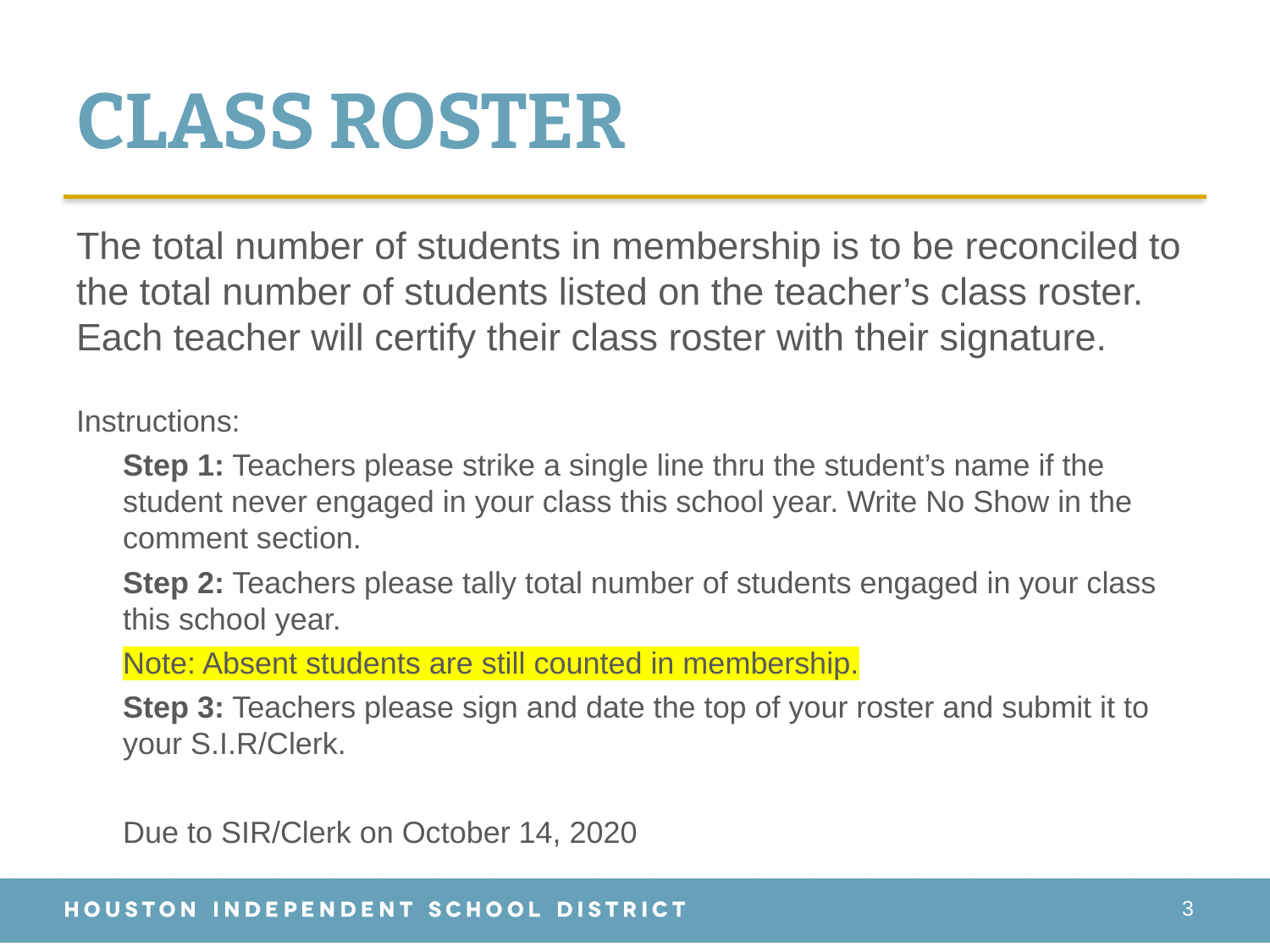

# CLASS ROSTER
The total number of students in membership is to be reconciled to the total number of students listed on the teacher’s class roster.  Each teacher will certify their class roster with their signature.

Instructions:
Step 1: Teachers please strike a single line thru the student’s name if the student never engaged in your class this school year. Write No Show in the comment section.
Step 2: Teachers please tally total number of students engaged in your class this school year.
Note: Absent students are still counted in membership.
Step 3: Teachers please sign and date the top of your roster and submit it to your S.I.R/Clerk.

Due to SIR/Clerk on October 14, 2020
3